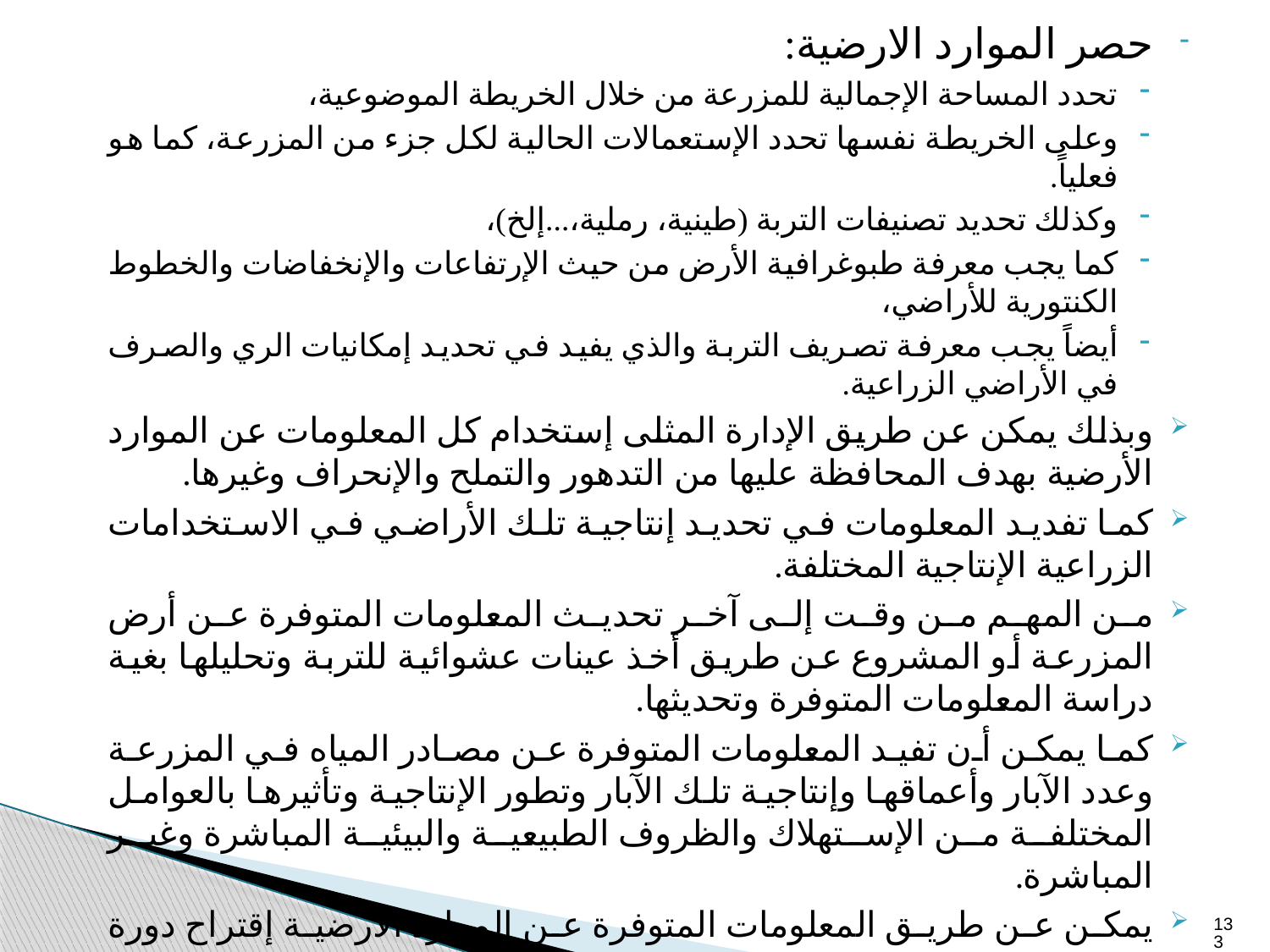

حصر الموارد الارضية:
تحدد المساحة الإجمالية للمزرعة من خلال الخريطة الموضوعية،
وعلى الخريطة نفسها تحدد الإستعمالات الحالية لكل جزء من المزرعة، كما هو فعلياً.
وكذلك تحديد تصنيفات التربة (طينية، رملية،...إلخ)،
كما يجب معرفة طبوغرافية الأرض من حيث الإرتفاعات والإنخفاضات والخطوط الكنتورية للأراضي،
أيضاً يجب معرفة تصريف التربة والذي يفيد في تحديد إمكانيات الري والصرف في الأراضي الزراعية.
وبذلك يمكن عن طريق الإدارة المثلى إستخدام كل المعلومات عن الموارد الأرضية بهدف المحافظة عليها من التدهور والتملح والإنحراف وغيرها.
كما تفديد المعلومات في تحديد إنتاجية تلك الأراضي في الاستخدامات الزراعية الإنتاجية المختلفة.
من المهم من وقت إلى آخر تحديث المعلومات المتوفرة عن أرض المزرعة أو المشروع عن طريق أخذ عينات عشوائية للتربة وتحليلها بغية دراسة المعلومات المتوفرة وتحديثها.
كما يمكن أن تفيد المعلومات المتوفرة عن مصادر المياه في المزرعة وعدد الآبار وأعماقها وإنتاجية تلك الآبار وتطور الإنتاجية وتأثيرها بالعوامل المختلفة من الإستهلاك والظروف الطبيعية والبيئية المباشرة وغير المباشرة.
يمكن عن طريق المعلومات المتوفرة عن الموارد الأرضية إقتراح دورة زراعية للمحاصيل في تلك المساحات بالإضافة إلى تقديم تاريخ مفصّل عن المزرعة يفيد في الإدارة المثلى لها.
133